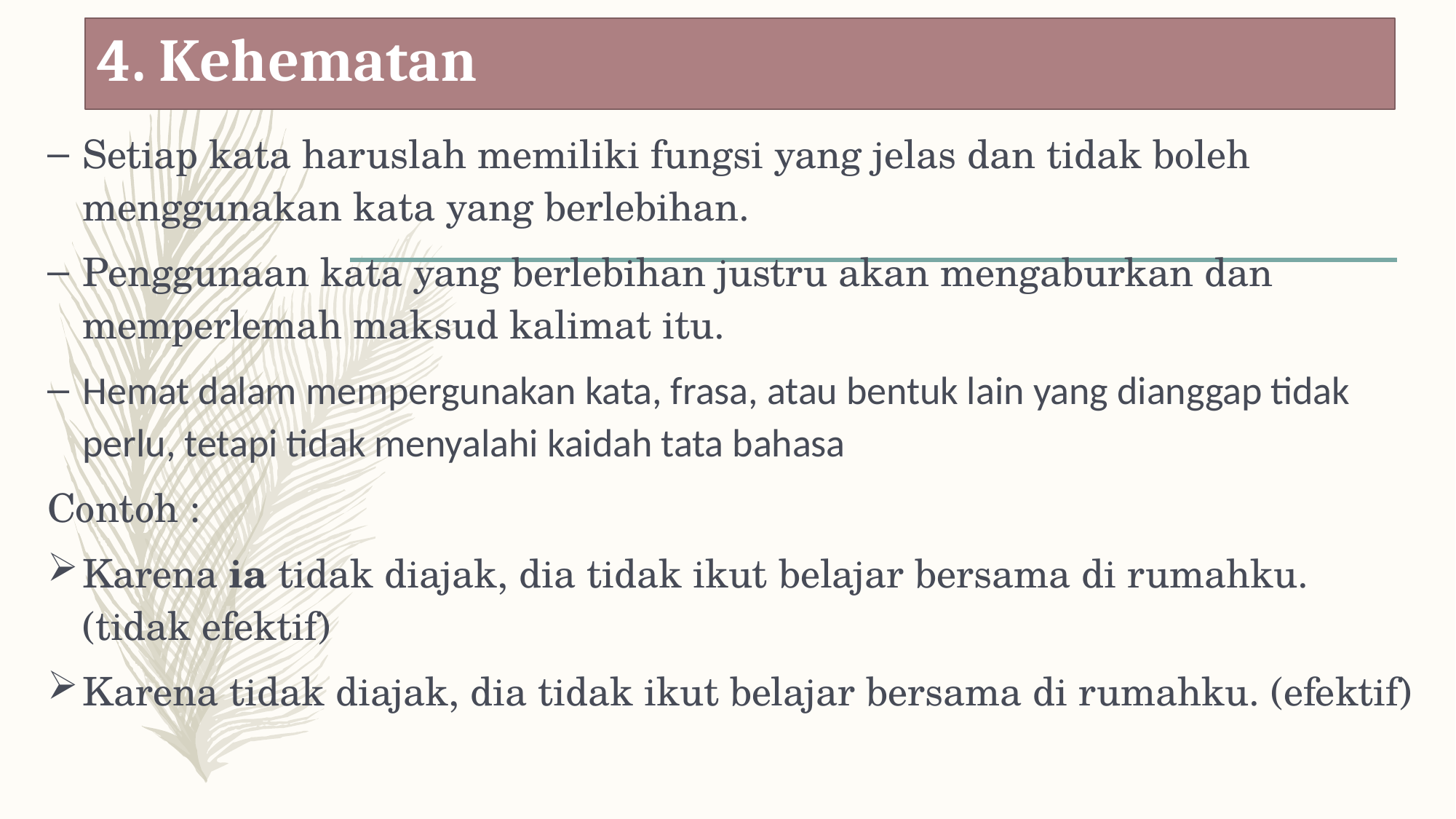

# 4. Kehematan
Setiap kata haruslah memiliki fungsi yang jelas dan tidak boleh menggunakan kata yang berlebihan.
Penggunaan kata yang berlebihan justru akan mengaburkan dan memperlemah maksud kalimat itu.
Hemat dalam mempergunakan kata, frasa, atau bentuk lain yang dianggap tidak perlu, tetapi tidak menyalahi kaidah tata bahasa
Contoh :
Karena ia tidak diajak, dia tidak ikut belajar bersama di rumahku. (tidak efektif)
Karena tidak diajak, dia tidak ikut belajar bersama di rumahku. (efektif)